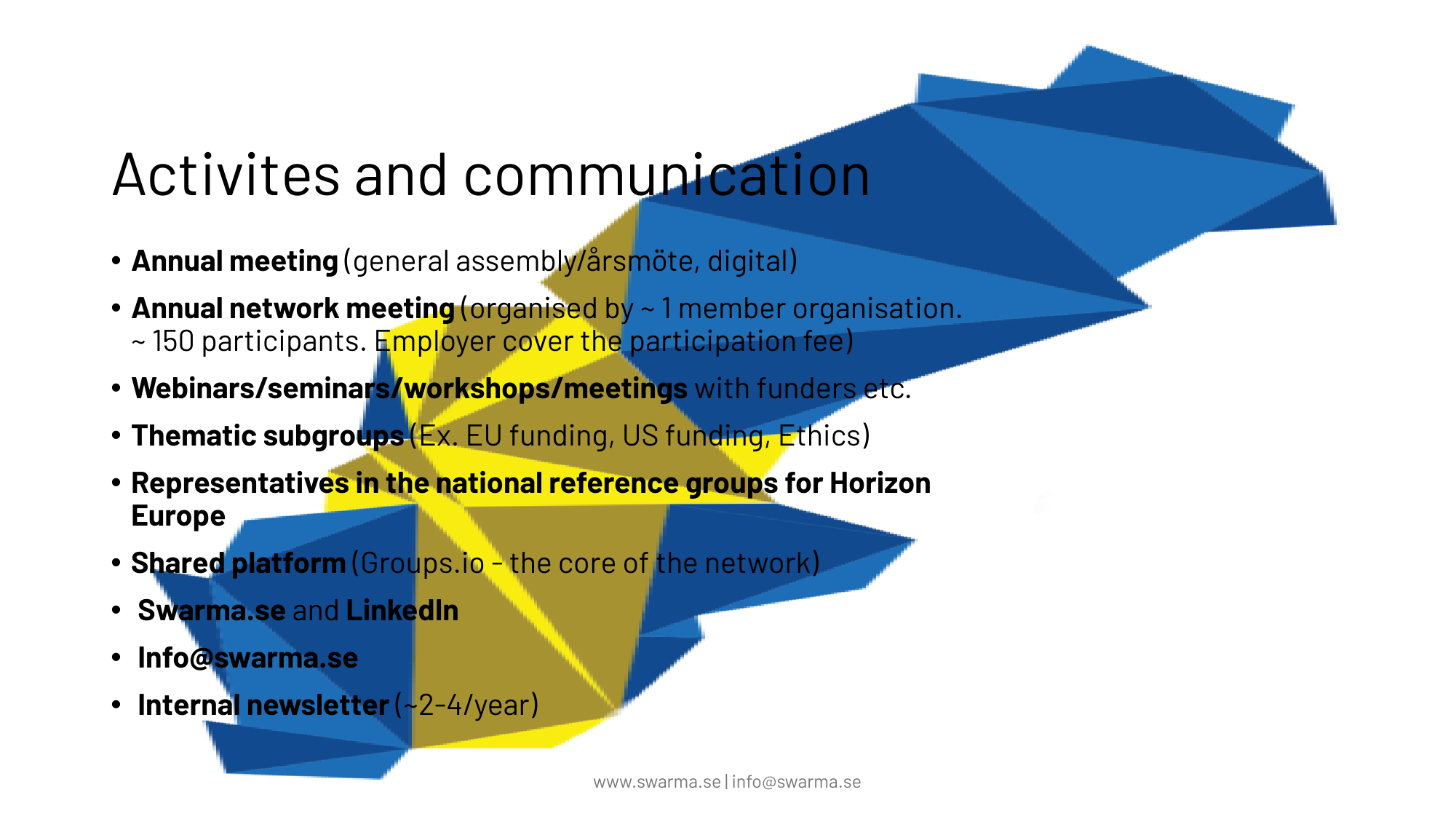

# Activites and communication
Annual meeting (general assembly/årsmöte, digital)
Annual network meeting (organised by ~ 1 member organisation.
~ 150 participants. Employer cover the participation fee)
Webinars/seminars/workshops/meetings with funders etc.
Thematic subgroups (Ex. EU funding, US funding, Ethics)
Representatives in the national reference groups for Horizon Europe
Shared platform (Groups.io - the core of the network)
Swarma.se and LinkedIn
Info@swarma.se
Internal newsletter (~2-4/year)
www.swarma.se | info@swarma.se